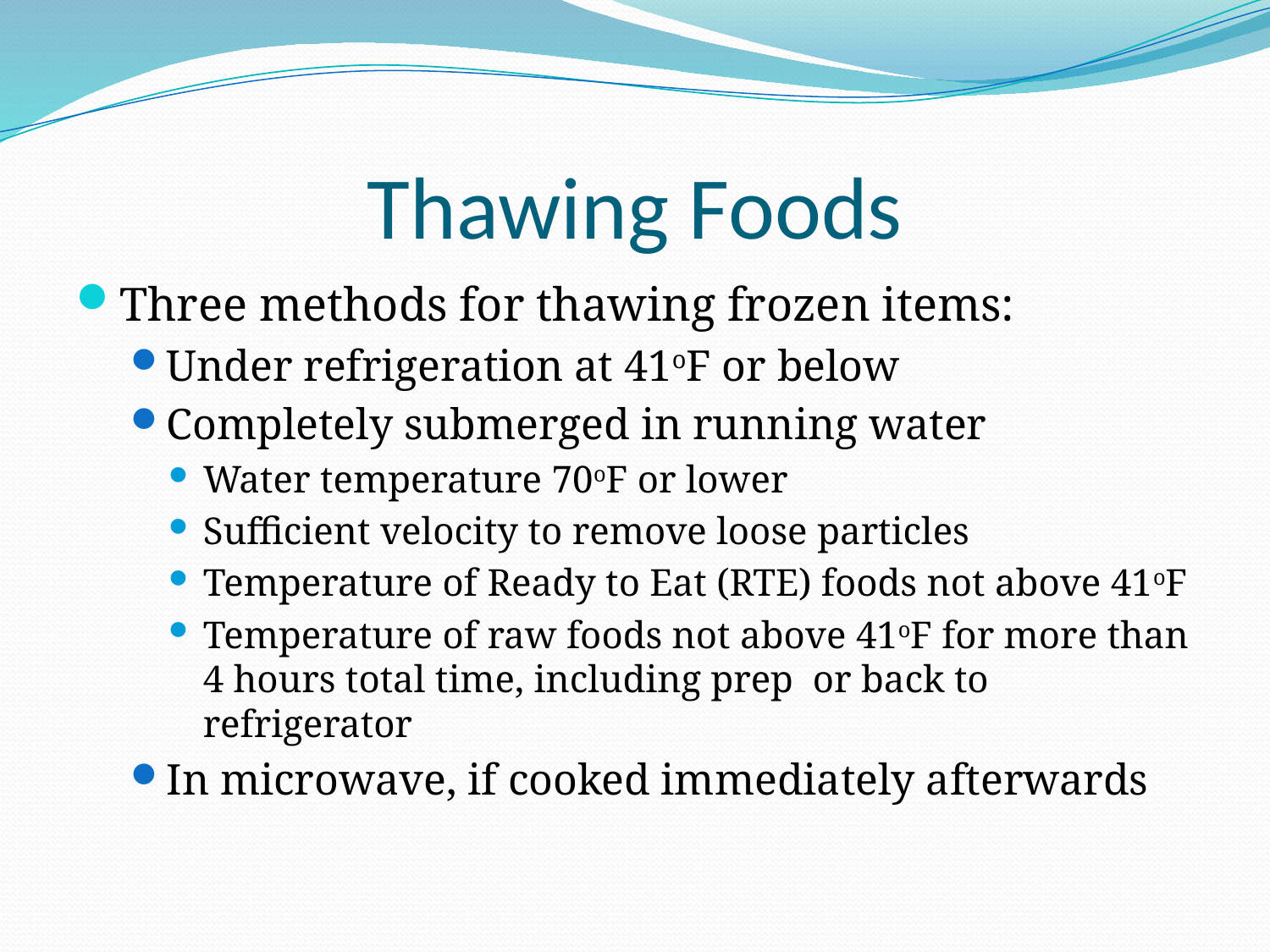

# Thawing Foods
Three methods for thawing frozen items:
Under refrigeration at 41oF or below
Completely submerged in running water
Water temperature 70oF or lower
Sufficient velocity to remove loose particles
Temperature of Ready to Eat (RTE) foods not above 41oF
Temperature of raw foods not above 41oF for more than 4 hours total time, including prep  or back to refrigerator
In microwave, if cooked immediately afterwards